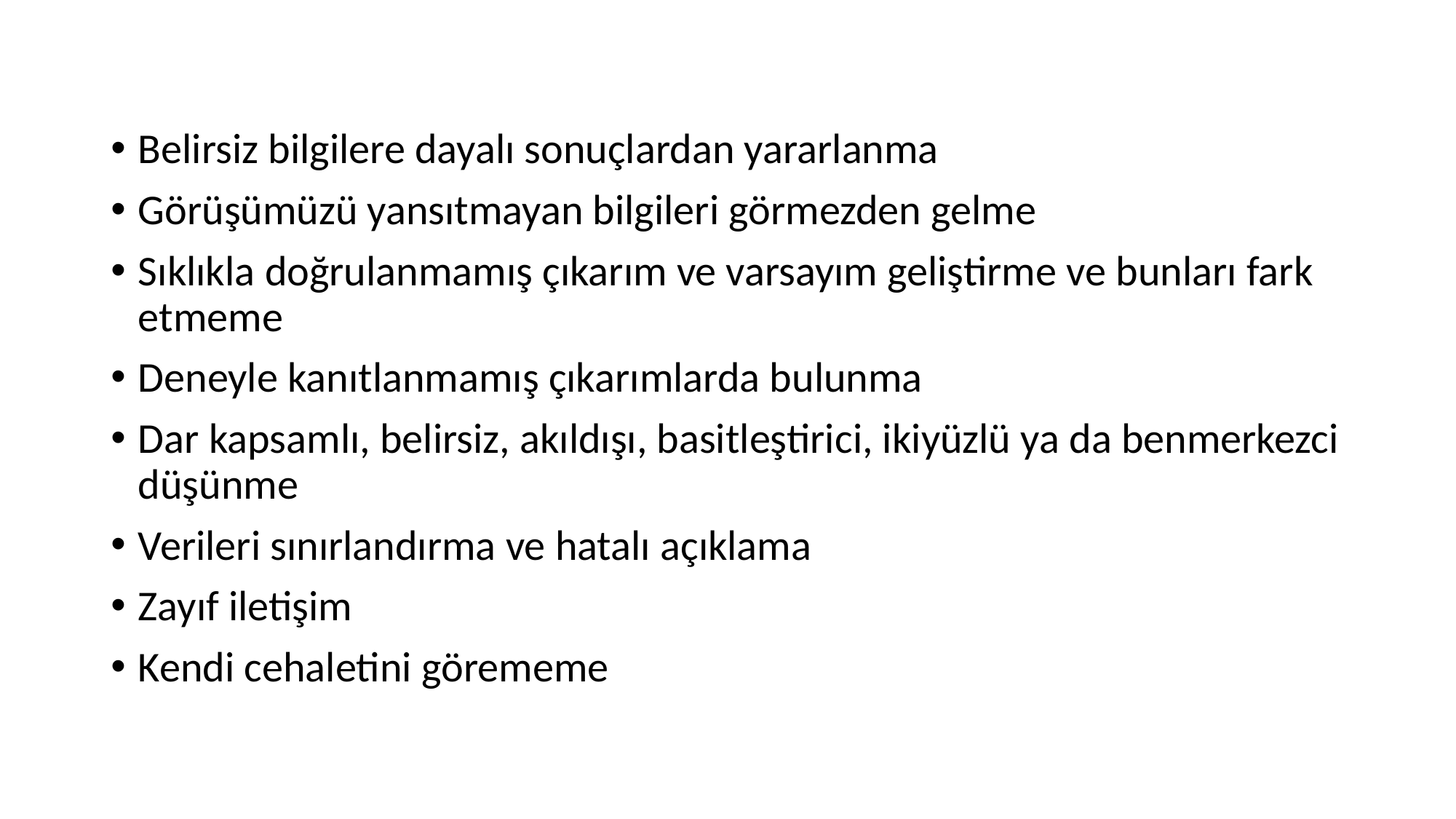

#
Belirsiz bilgilere dayalı sonuçlardan yararlanma
Görüşümüzü yansıtmayan bilgileri görmezden gelme
Sıklıkla doğrulanmamış çıkarım ve varsayım geliştirme ve bunları fark etmeme
Deneyle kanıtlanmamış çıkarımlarda bulunma
Dar kapsamlı, belirsiz, akıldışı, basitleştirici, ikiyüzlü ya da benmerkezci düşünme
Verileri sınırlandırma ve hatalı açıklama
Zayıf iletişim
Kendi cehaletini görememe